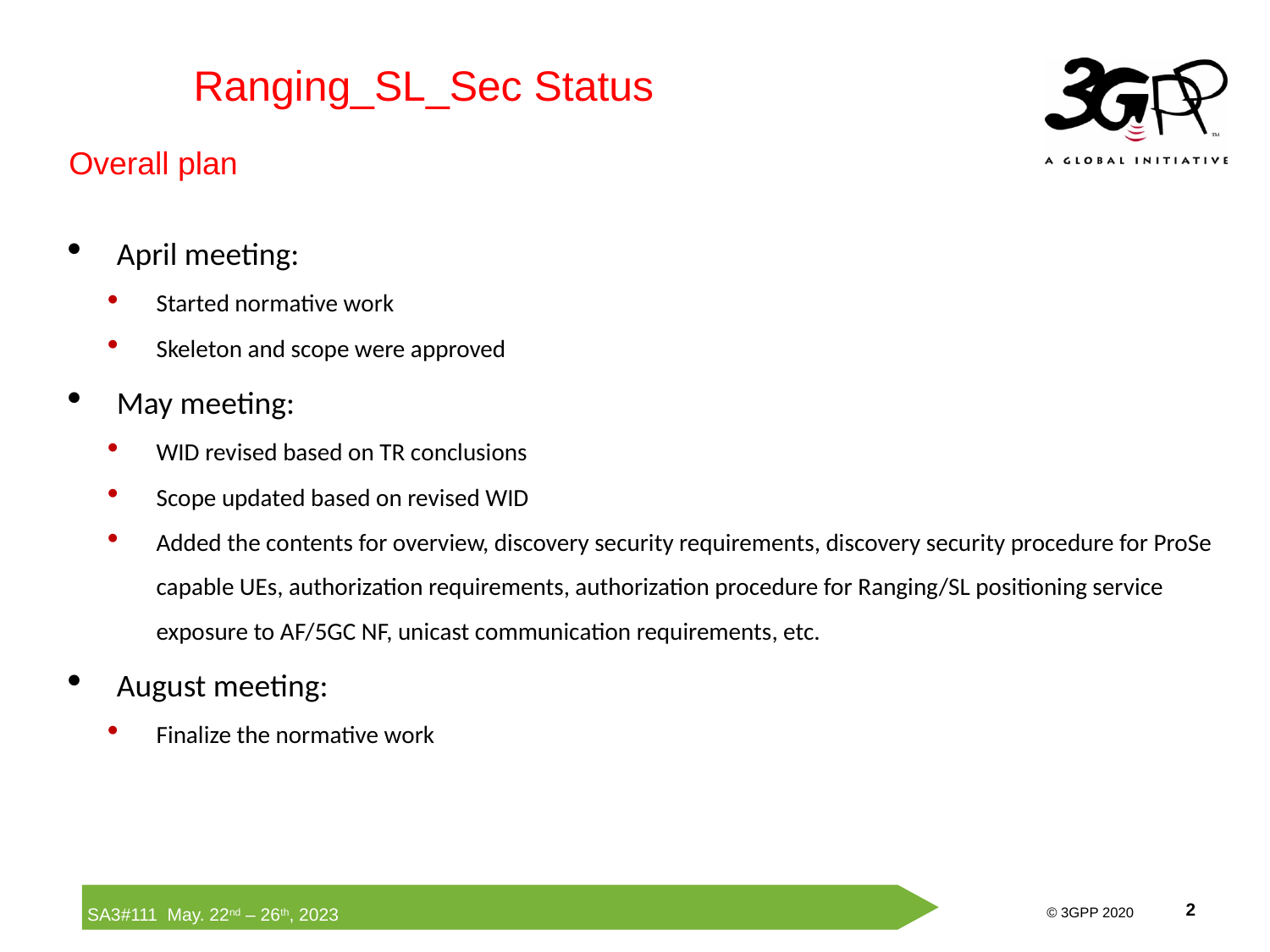

Ranging_SL_Sec Status
Overall plan
April meeting:
Started normative work
Skeleton and scope were approved
May meeting:
WID revised based on TR conclusions
Scope updated based on revised WID
Added the contents for overview, discovery security requirements, discovery security procedure for ProSe capable UEs, authorization requirements, authorization procedure for Ranging/SL positioning service exposure to AF/5GC NF, unicast communication requirements, etc.
August meeting:
Finalize the normative work